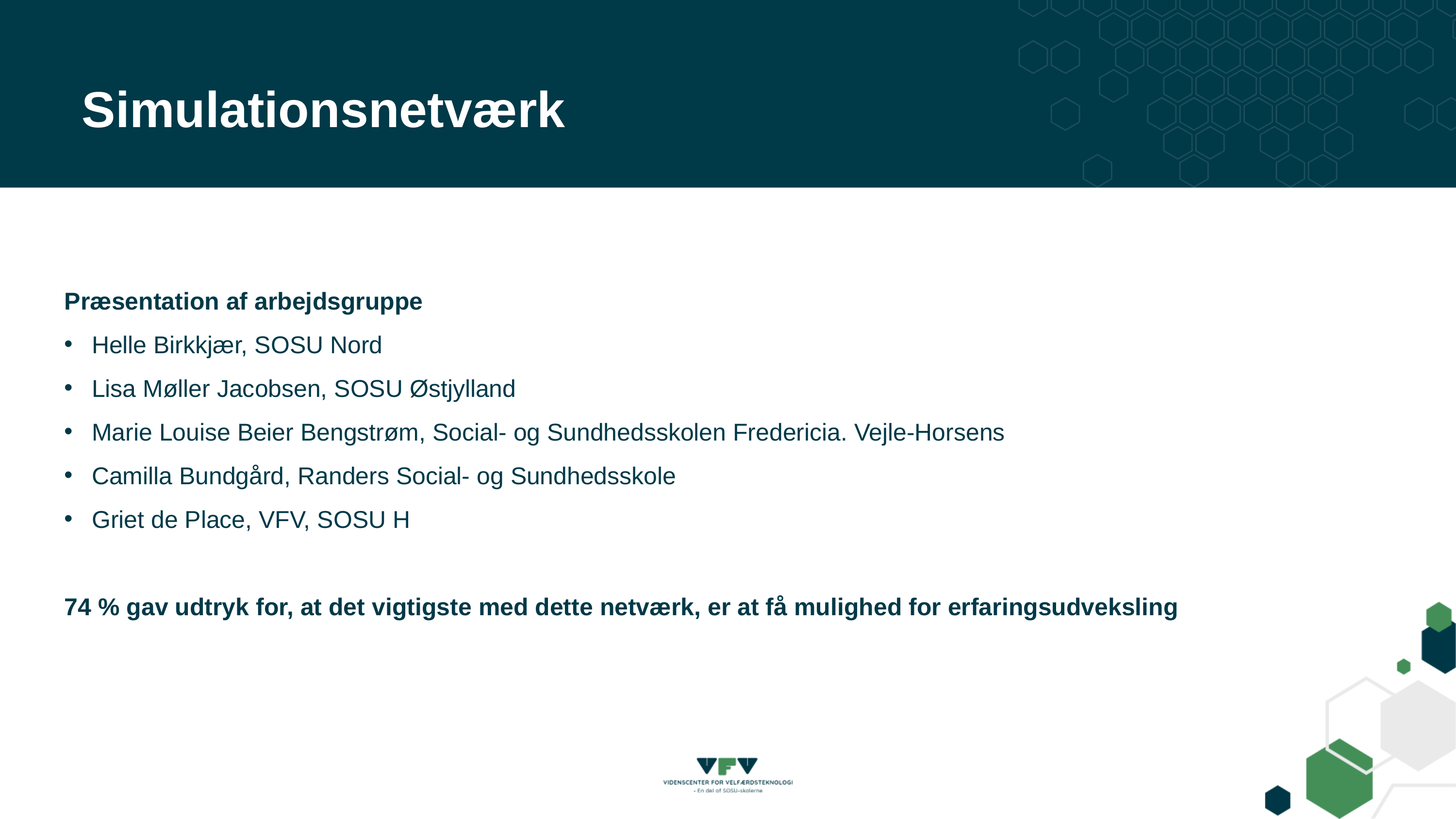

Simulationsnetværk
Præsentation af arbejdsgruppe
Helle Birkkjær, SOSU Nord
Lisa Møller Jacobsen, SOSU Østjylland
Marie Louise Beier Bengstrøm, Social- og Sundhedsskolen Fredericia. Vejle-Horsens
Camilla Bundgård, Randers Social- og Sundhedsskole
Griet de Place, VFV, SOSU H

74 % gav udtryk for, at det vigtigste med dette netværk, er at få mulighed for erfaringsudveksling